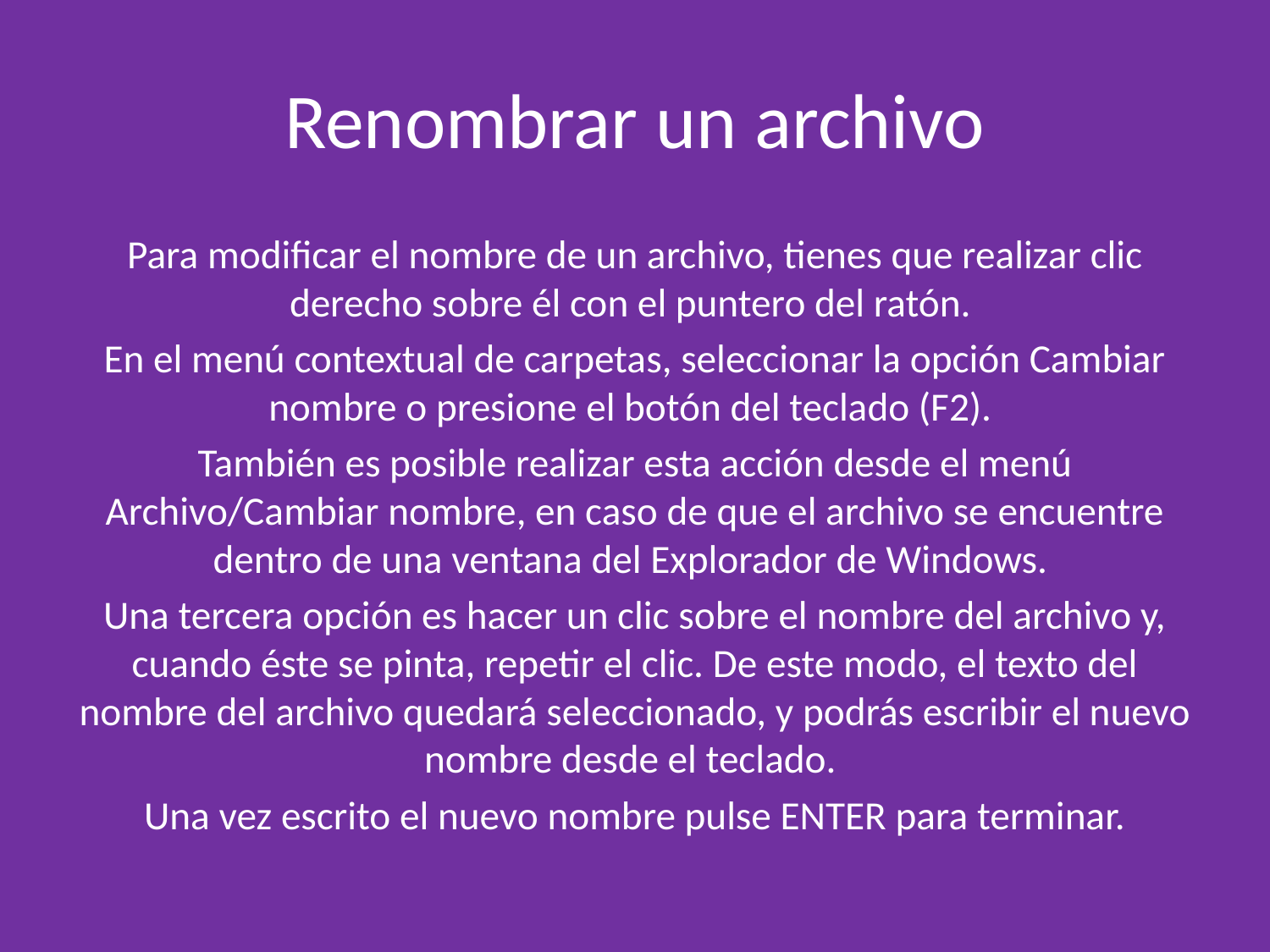

# Renombrar un archivo
Para modificar el nombre de un archivo, tienes que realizar clic derecho sobre él con el puntero del ratón.
En el menú contextual de carpetas, seleccionar la opción Cambiar nombre o presione el botón del teclado (F2).
También es posible realizar esta acción desde el menú Archivo/Cambiar nombre, en caso de que el archivo se encuentre dentro de una ventana del Explorador de Windows.
Una tercera opción es hacer un clic sobre el nombre del archivo y, cuando éste se pinta, repetir el clic. De este modo, el texto del nombre del archivo quedará seleccionado, y podrás escribir el nuevo nombre desde el teclado.
Una vez escrito el nuevo nombre pulse ENTER para terminar.